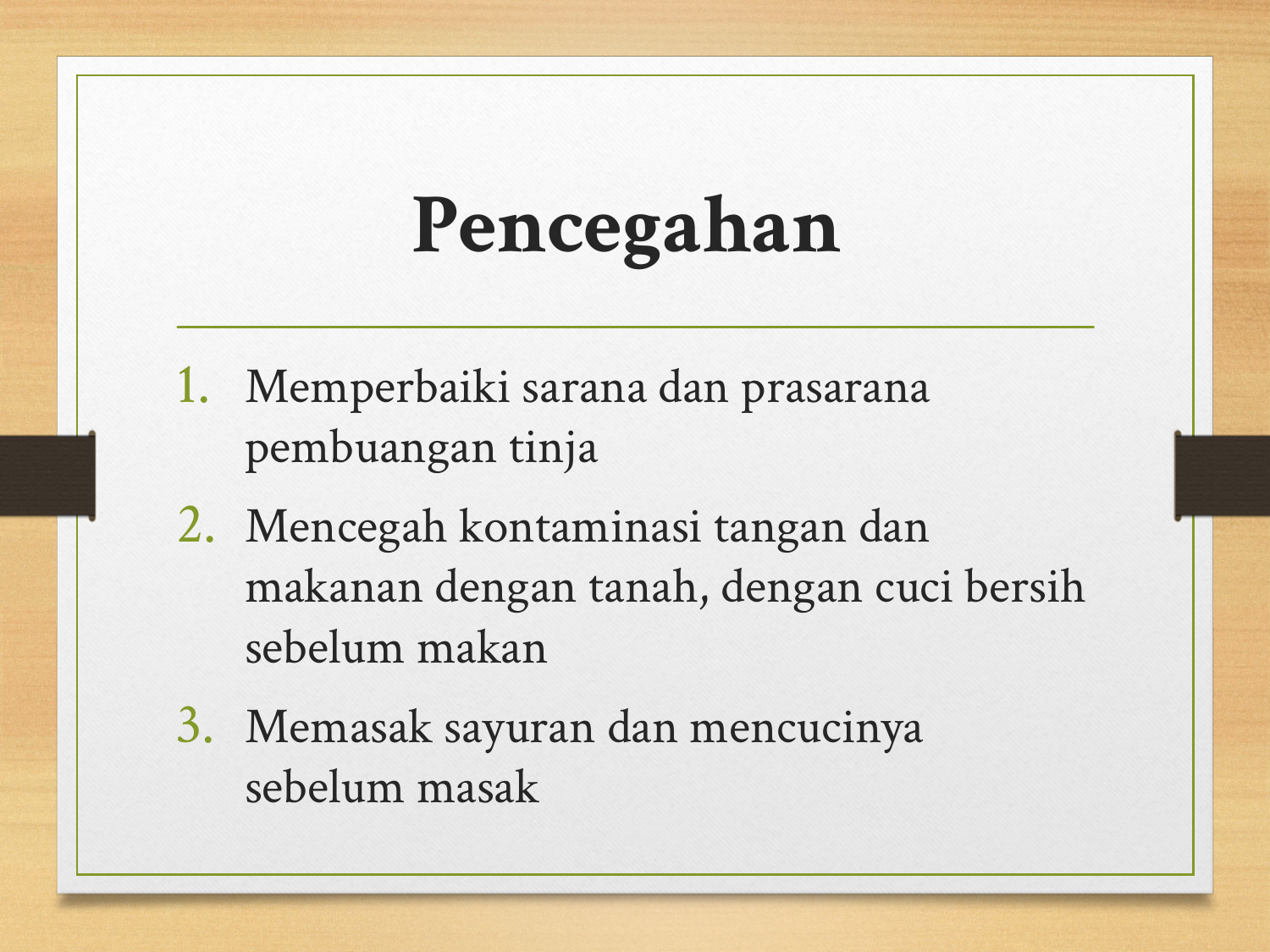

# Pencegahan
Memperbaiki sarana dan prasarana pembuangan tinja
Mencegah kontaminasi tangan dan makanan dengan tanah, dengan cuci bersih sebelum makan
Memasak sayuran dan mencucinya sebelum masak